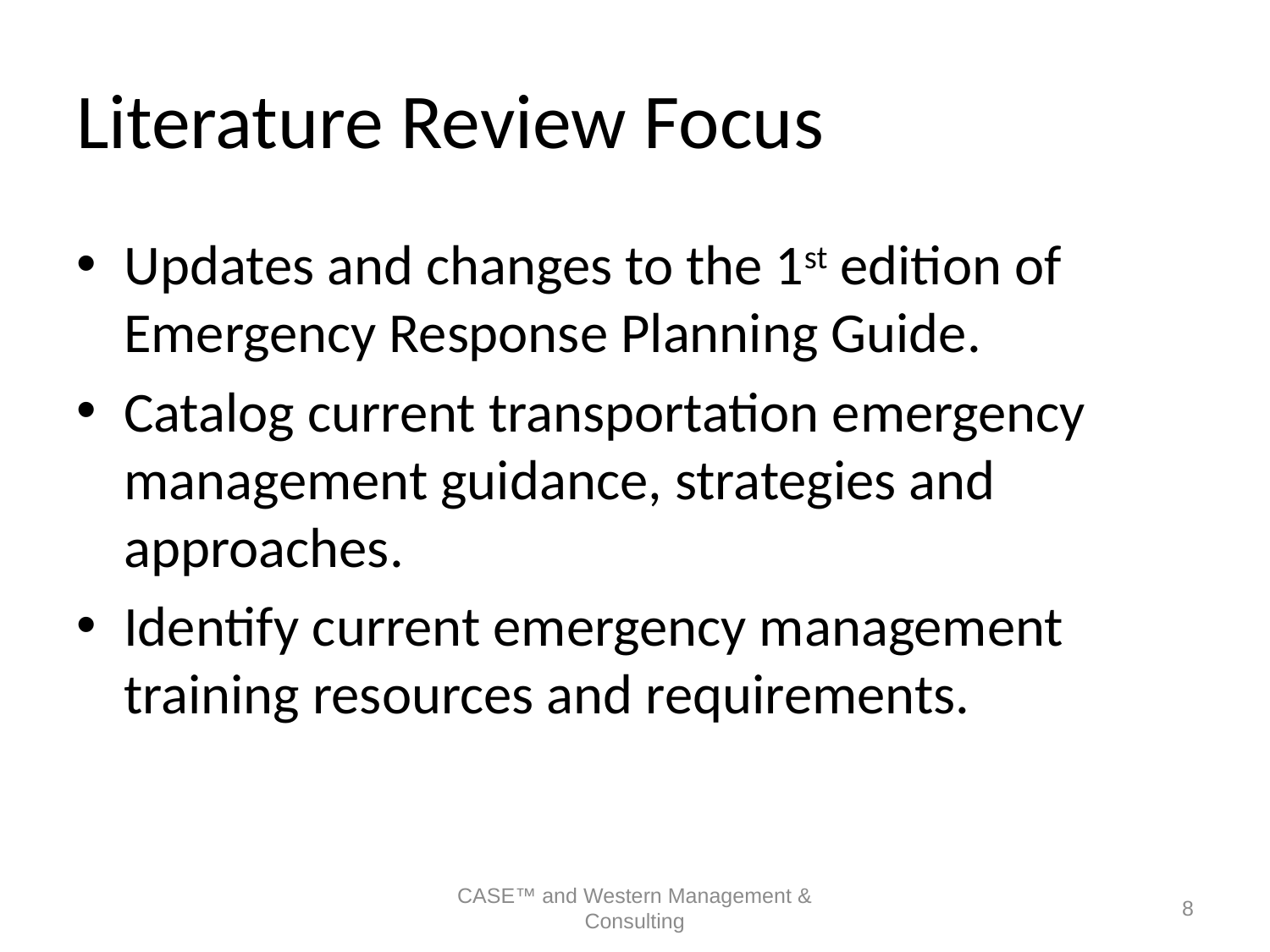

# Literature Review Focus
Updates and changes to the 1st edition of Emergency Response Planning Guide.
Catalog current transportation emergency management guidance, strategies and approaches.
Identify current emergency management training resources and requirements.

CASE™ and Western Management & Consulting
8